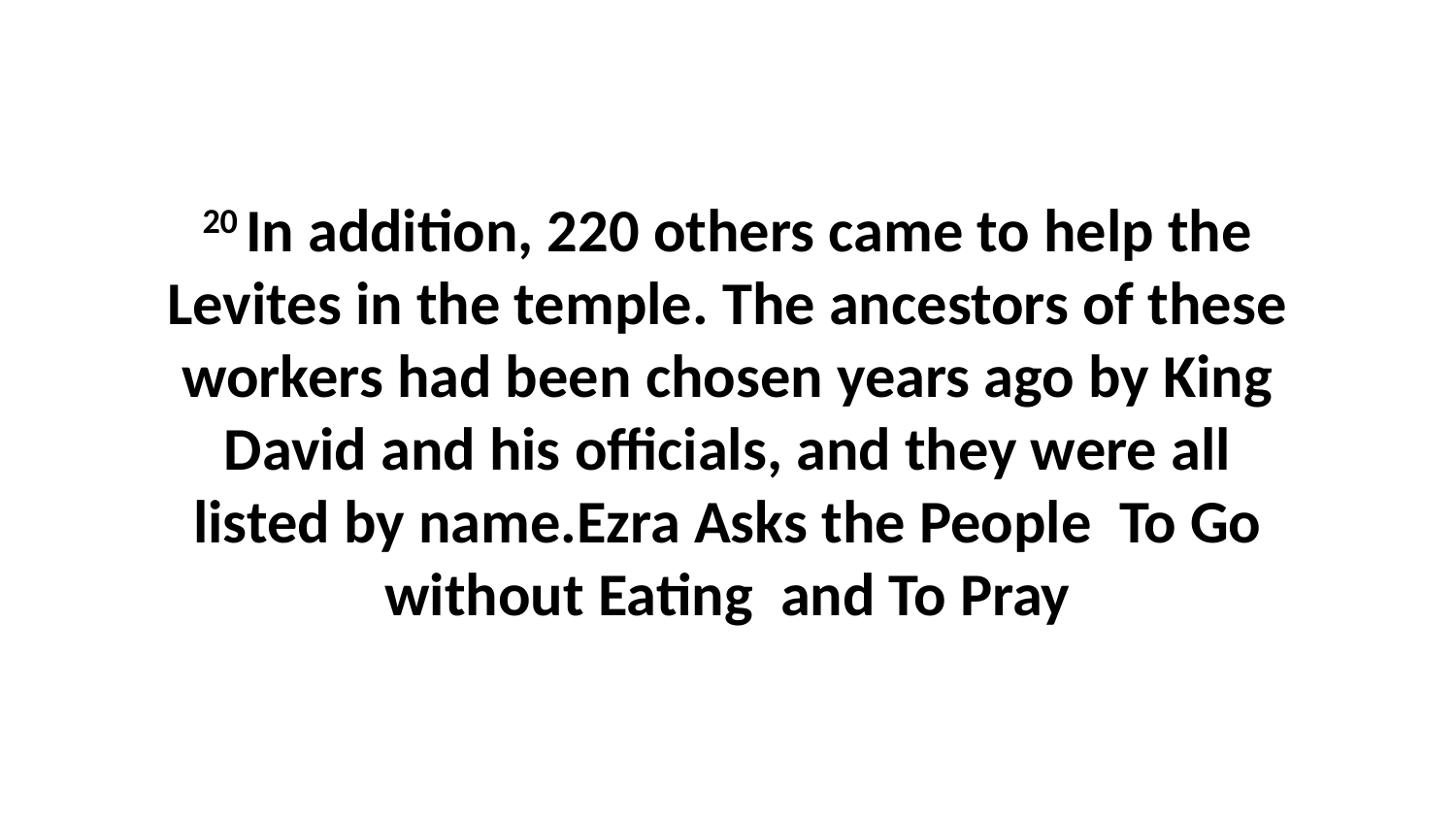

20 In addition, 220 others came to help the Levites in the temple. The ancestors of these workers had been chosen years ago by King David and his officials, and they were all listed by name.Ezra Asks the People  To Go without Eating  and To Pray